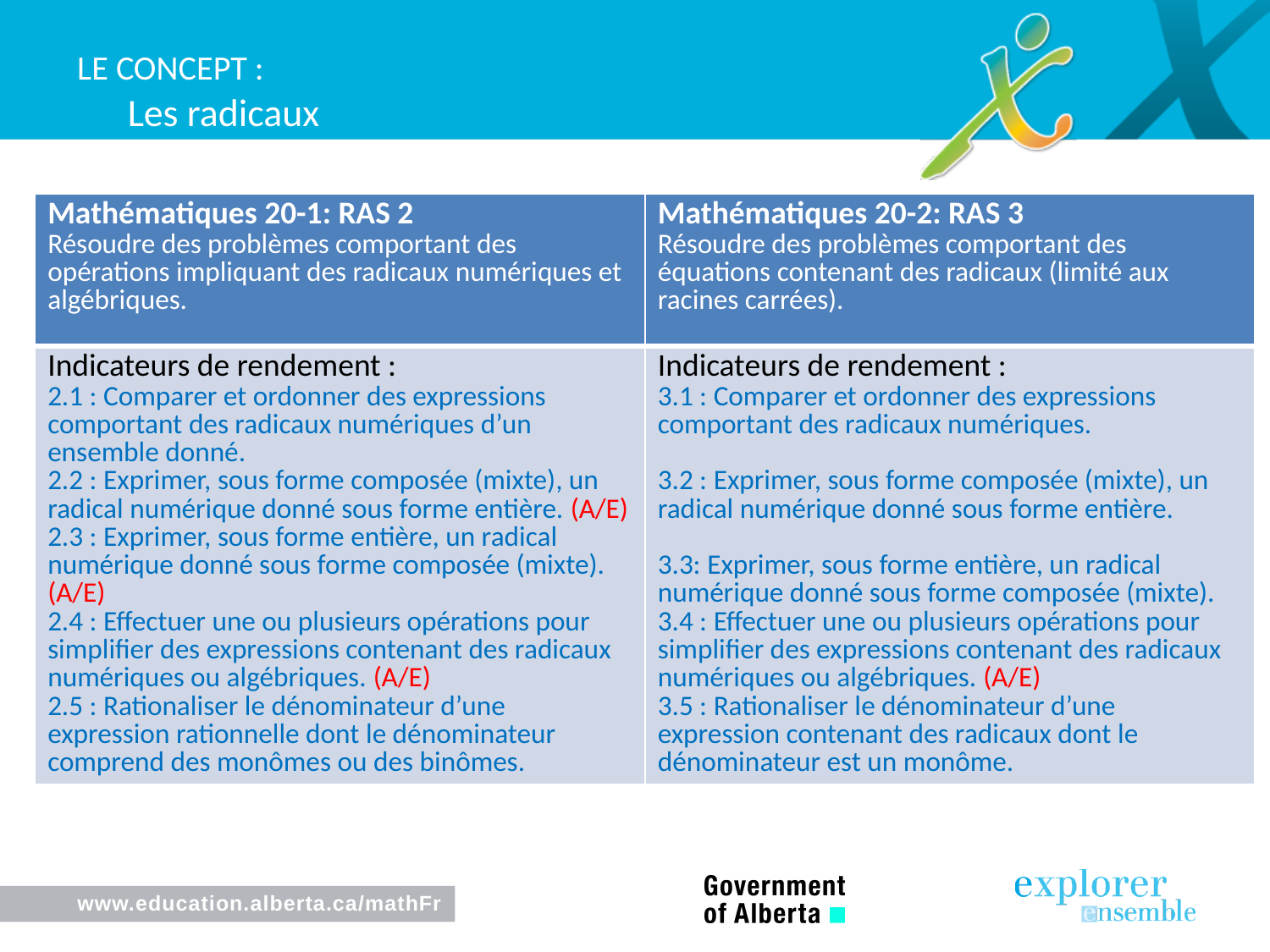

Le Concept :

# Les radicaux
| Mathématiques 20-1: RAS 2 Résoudre des problèmes comportant des opérations impliquant des radicaux numériques et algébriques. | Mathématiques 20-2: RAS 3 Résoudre des problèmes comportant des équations contenant des radicaux (limité aux racines carrées). |
| --- | --- |
| Indicateurs de rendement : 2.1 : Comparer et ordonner des expressions comportant des radicaux numériques d’un ensemble donné. 2.2 : Exprimer, sous forme composée (mixte), un radical numérique donné sous forme entière. (A/E) 2.3 : Exprimer, sous forme entière, un radical numérique donné sous forme composée (mixte). (A/E) 2.4 : Effectuer une ou plusieurs opérations pour simplifier des expressions contenant des radicaux numériques ou algébriques. (A/E) 2.5 : Rationaliser le dénominateur d’une expression rationnelle dont le dénominateur comprend des monômes ou des binômes. | Indicateurs de rendement : 3.1 : Comparer et ordonner des expressions comportant des radicaux numériques. 3.2 : Exprimer, sous forme composée (mixte), un radical numérique donné sous forme entière. 3.3: Exprimer, sous forme entière, un radical numérique donné sous forme composée (mixte). 3.4 : Effectuer une ou plusieurs opérations pour simplifier des expressions contenant des radicaux numériques ou algébriques. (A/E) 3.5 : Rationaliser le dénominateur d’une expression contenant des radicaux dont le dénominateur est un monôme. |